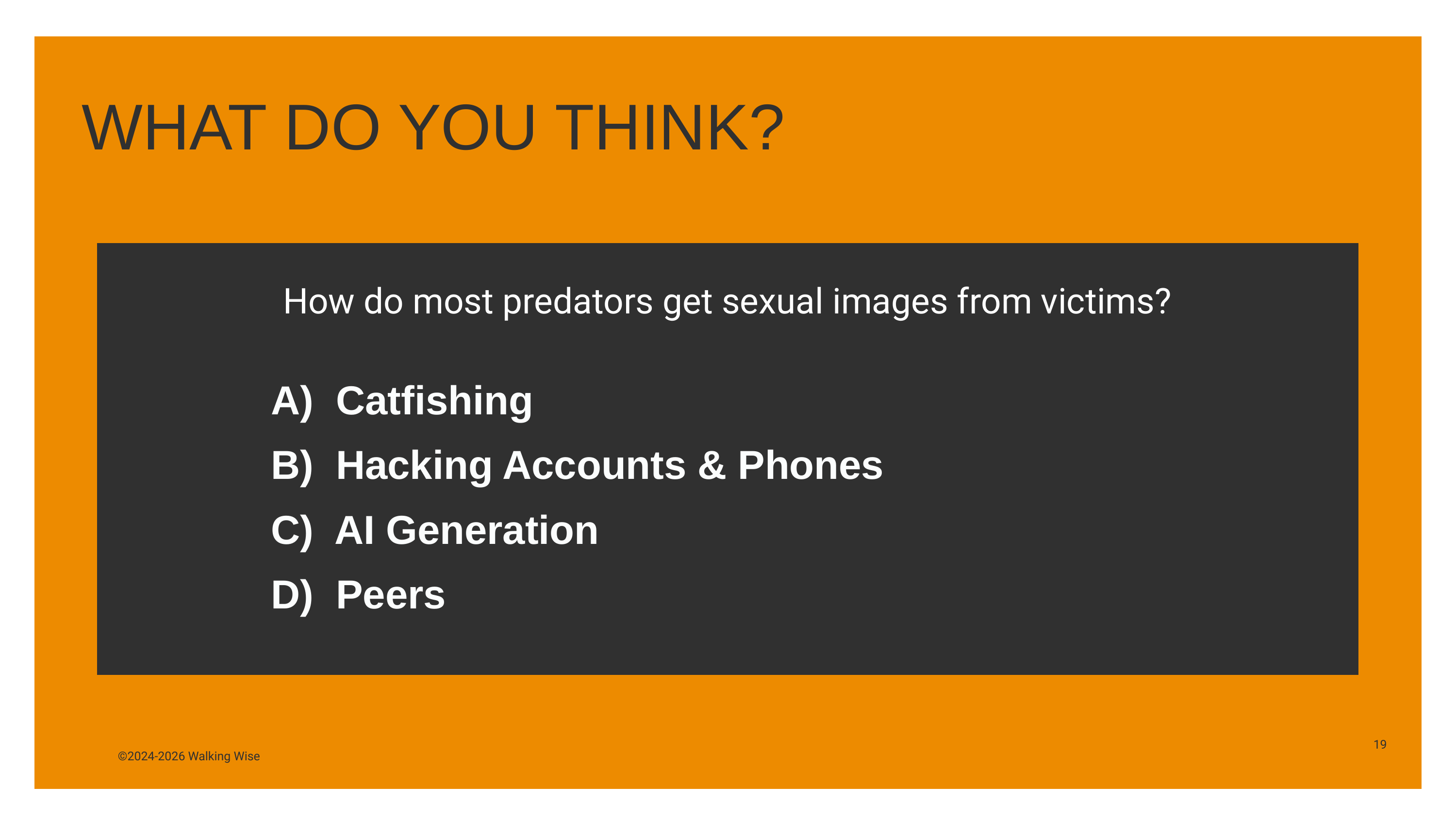

WHAT DO YOU THINK?

How do most predators get sexual images from victims?

A)  Catfishing
B)  Hacking Accounts & Phones
C)  AI Generation
D)  Peers
19
©2024-2026 Walking Wise